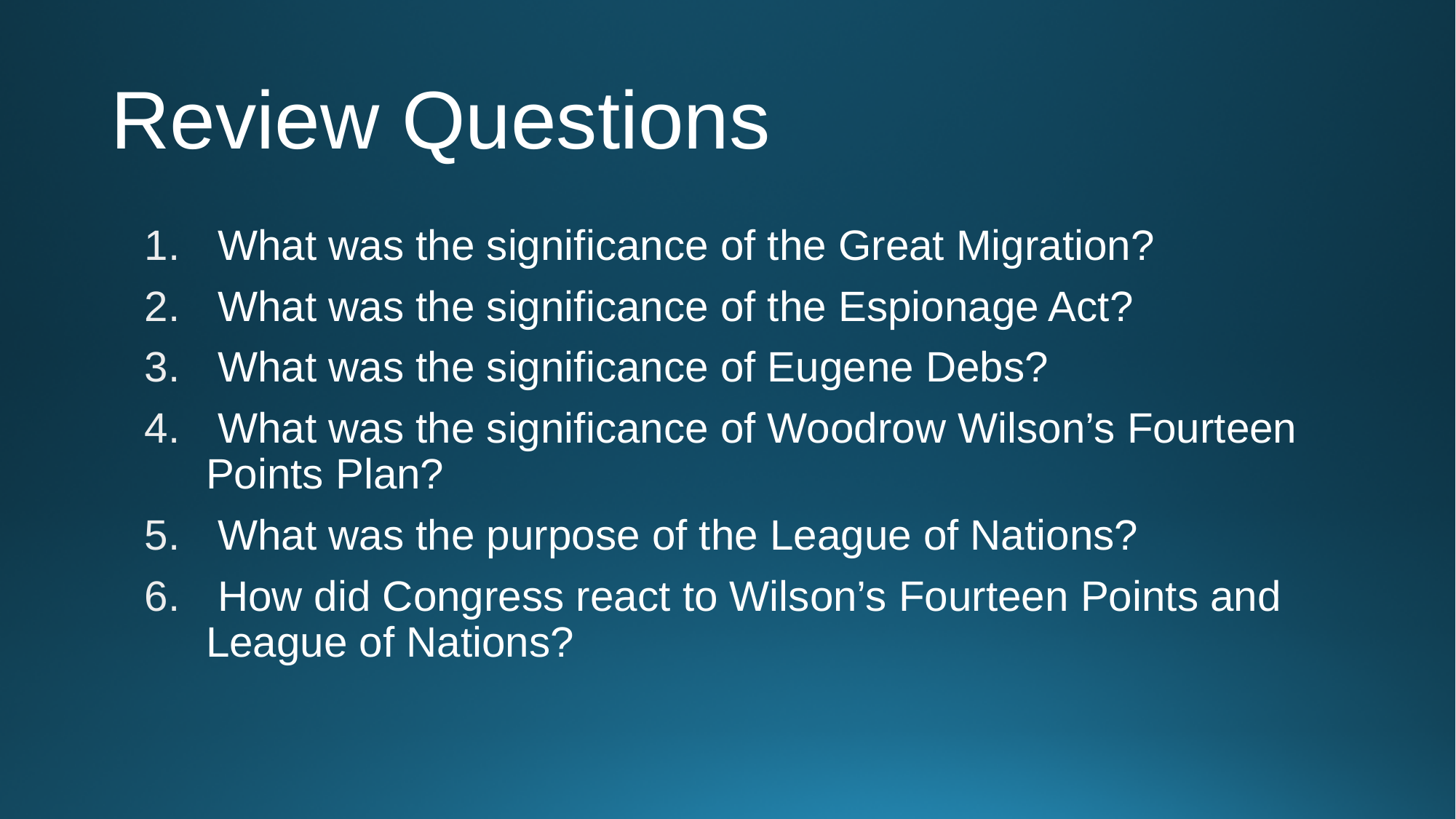

# Review Questions
 What was the significance of the Great Migration?
 What was the significance of the Espionage Act?
 What was the significance of Eugene Debs?
 What was the significance of Woodrow Wilson’s Fourteen Points Plan?
 What was the purpose of the League of Nations?
 How did Congress react to Wilson’s Fourteen Points and League of Nations?